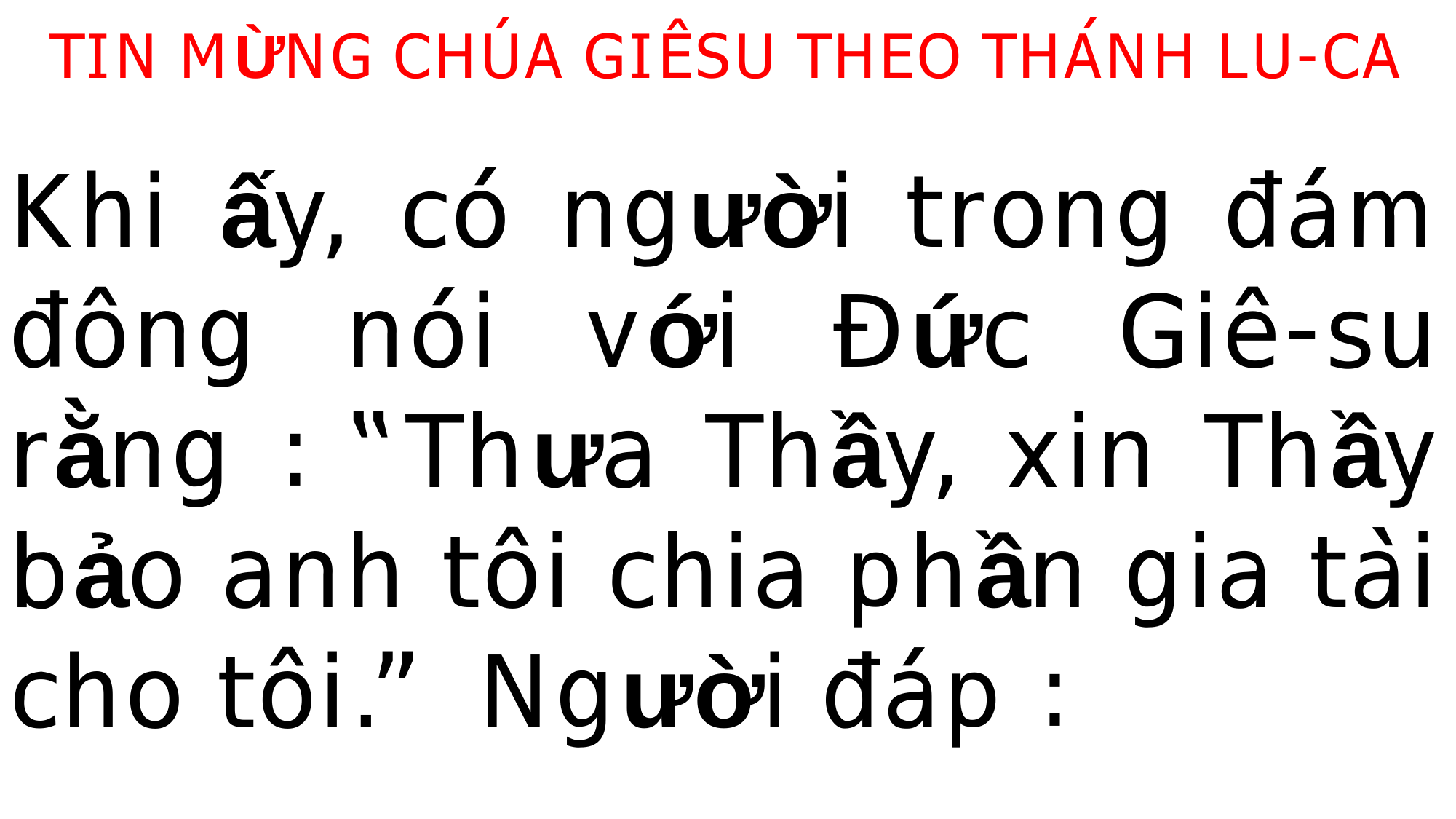

TIN MỪNG CHÚA GIÊSU THEO THÁNH LU-CA
# Khi ấy, có người trong đám đông nói với Đức Giê-su rằng : “Thưa Thầy, xin Thầy bảo anh tôi chia phần gia tài cho tôi.”  Người đáp :